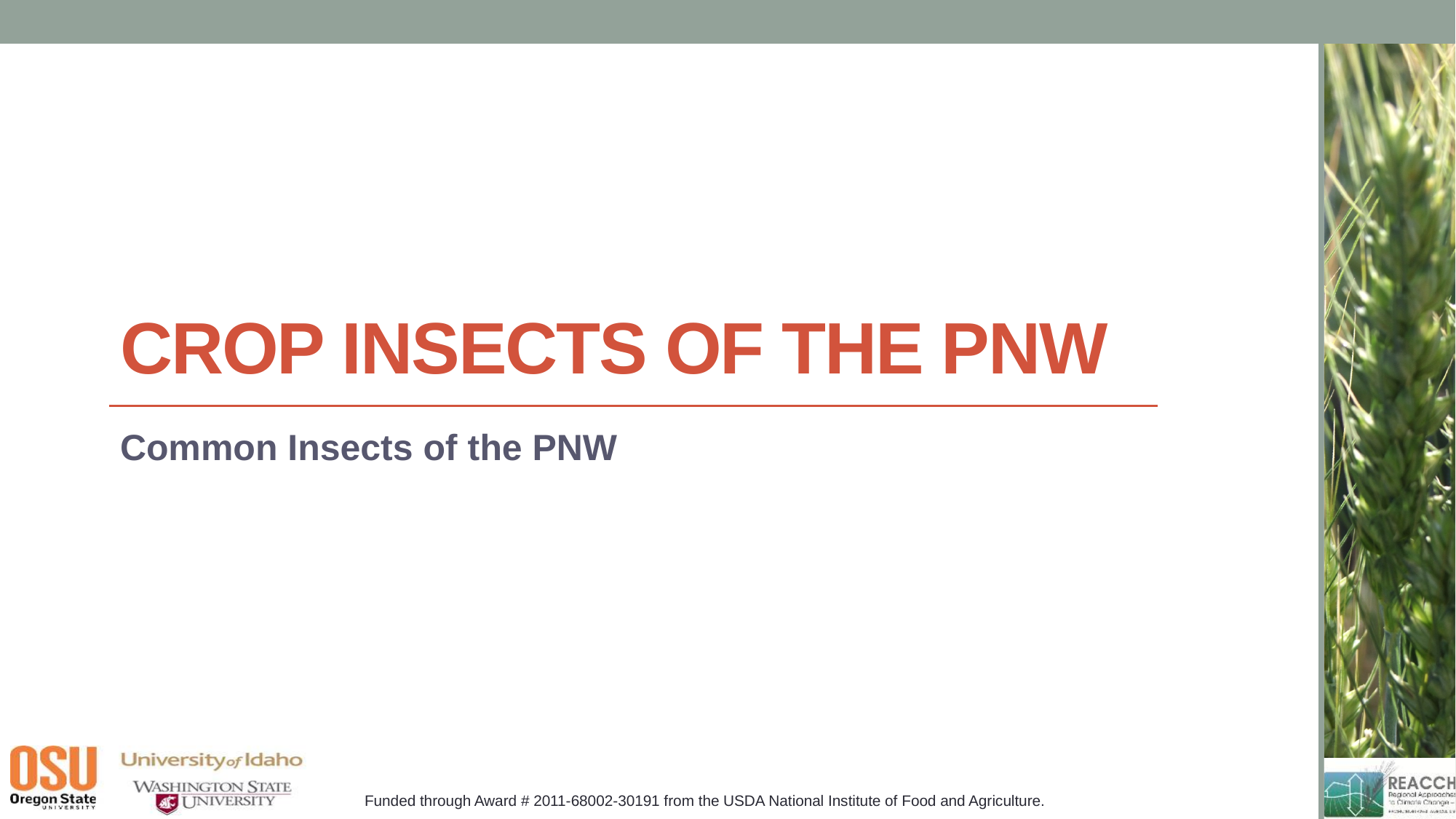

# Crop Insects of the PNW
Common Insects of the PNW